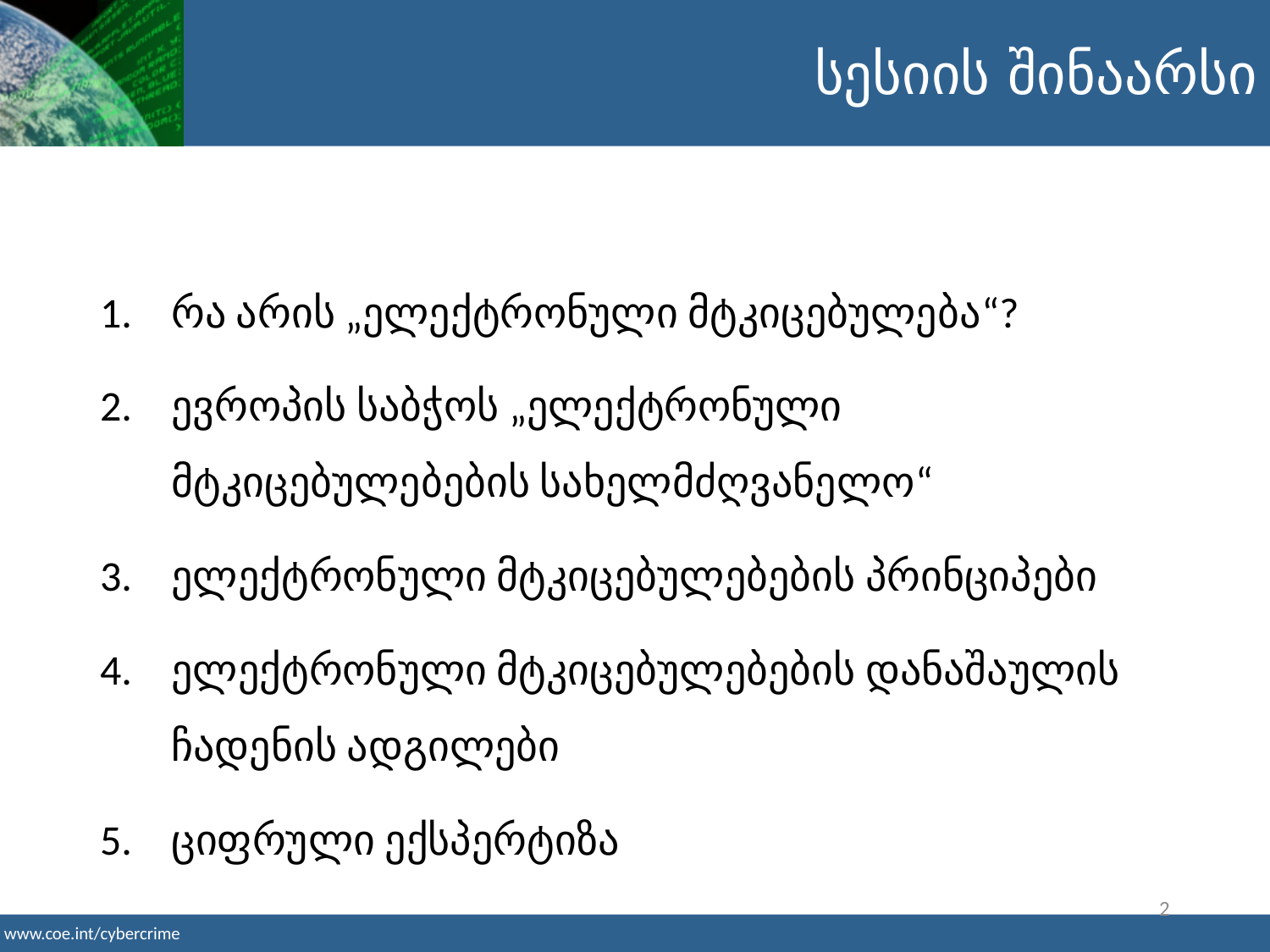

სესიის შინაარსი

რა არის „ელექტრონული მტკიცებულება“?
ევროპის საბჭოს „ელექტრონული მტკიცებულებების სახელმძღვანელო“
ელექტრონული მტკიცებულებების პრინციპები
ელექტრონული მტკიცებულებების დანაშაულის ჩადენის ადგილები
ციფრული ექსპერტიზა

2